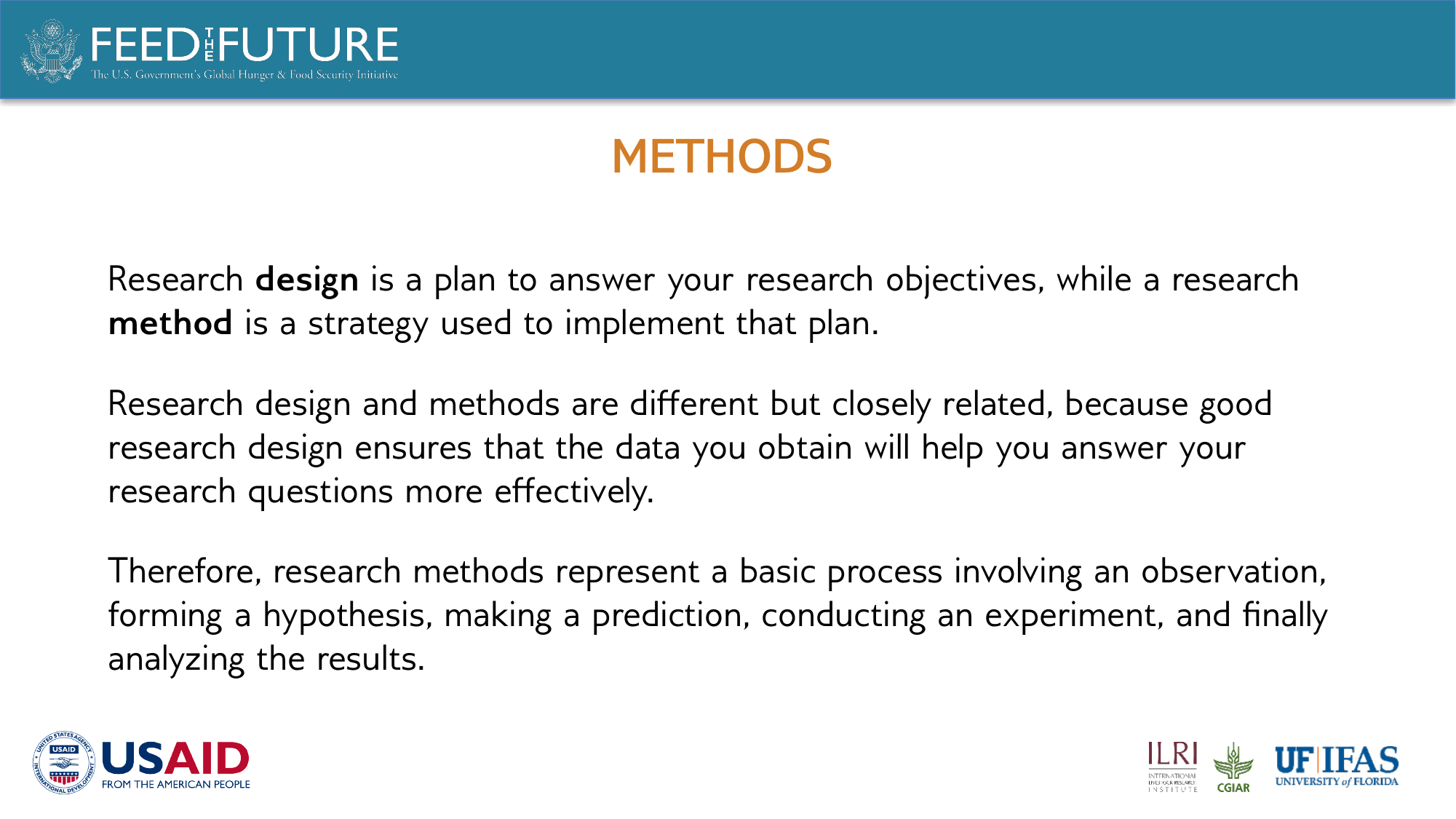

# Methods
Research design is a plan to answer your research objectives, while a research method is a strategy used to implement that plan.
Research design and methods are different but closely related, because good research design ensures that the data you obtain will help you answer your research questions more effectively.
Therefore, research methods represent a basic process involving an observation, forming a hypothesis, making a prediction, conducting an experiment, and finally analyzing the results.